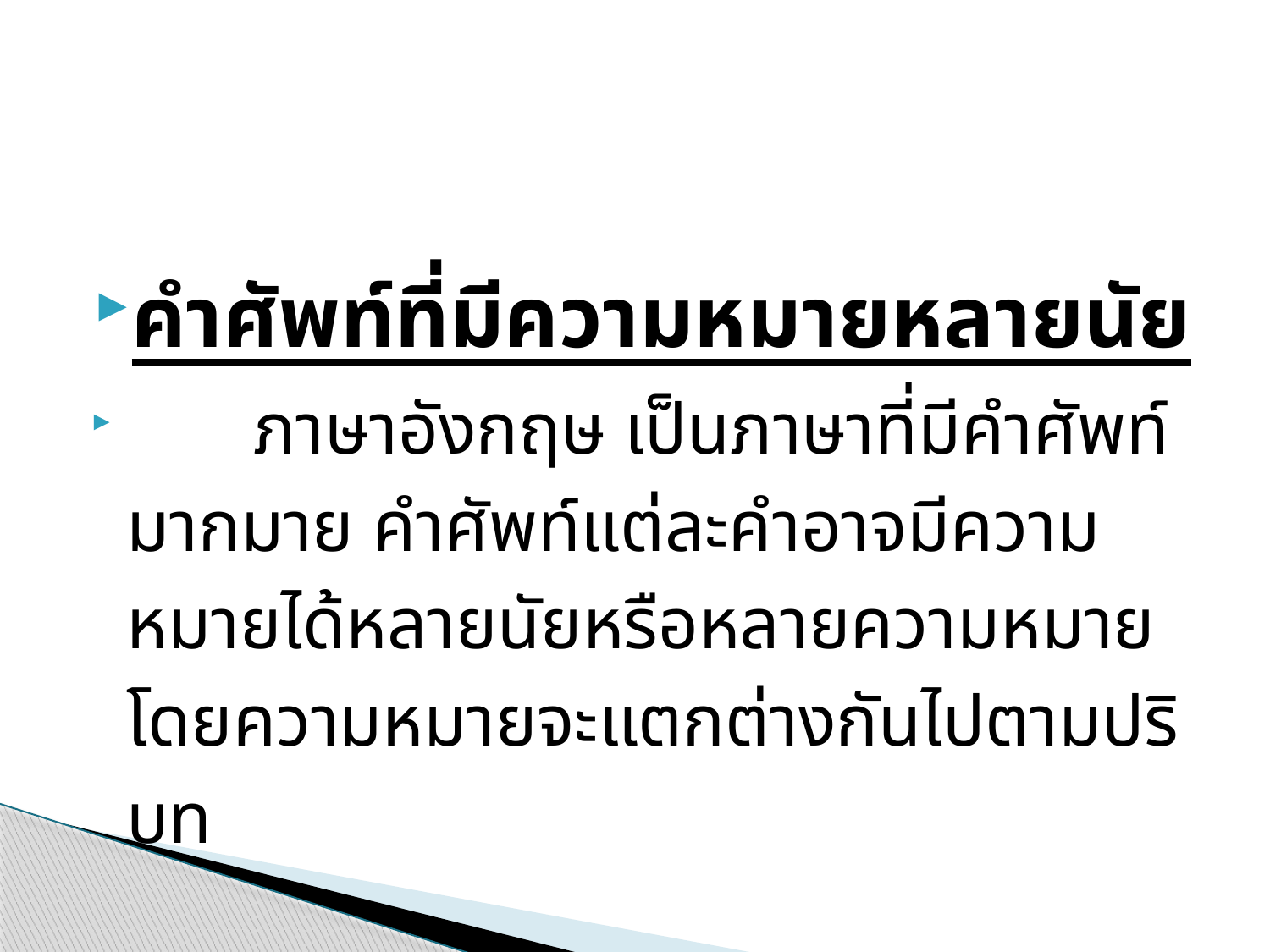

#
คำศัพท์ที่มีความหมายหลายนัย
	ภาษาอังกฤษ เป็นภาษาที่มีคำศัพท์มากมาย คำศัพท์แต่ละคำอาจมีความหมายได้หลายนัยหรือหลายความหมาย โดยความหมายจะแตกต่างกันไปตามปริบท